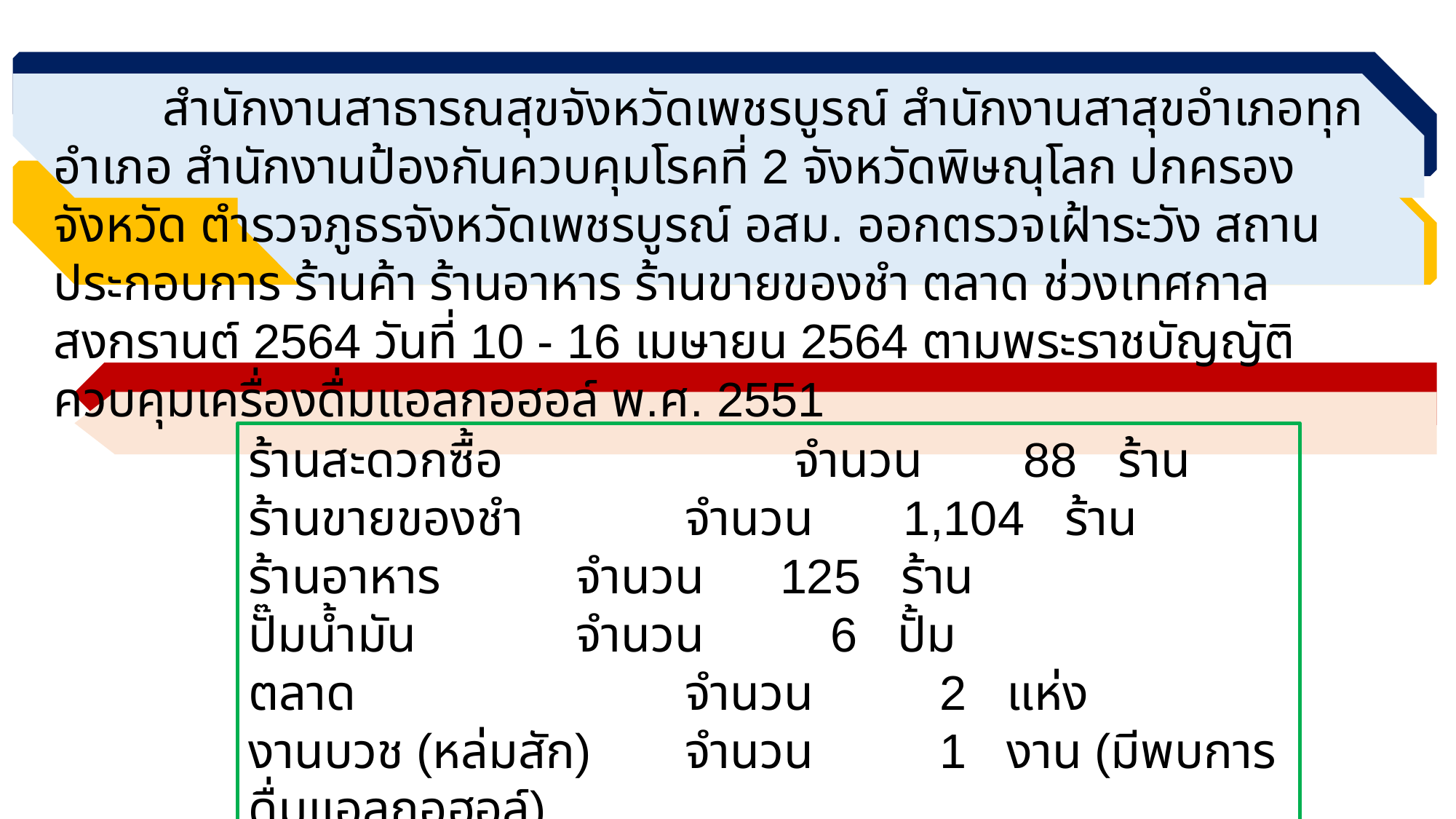

สำนักงานสาธารณสุขจังหวัดเพชรบูรณ์ สำนักงานสาสุขอำเภอทุกอำเภอ สำนักงานป้องกันควบคุมโรคที่ 2 จังหวัดพิษณุโลก ปกครองจังหวัด ตำรวจภูธรจังหวัดเพชรบูรณ์ อสม. ออกตรวจเฝ้าระวัง สถานประกอบการ ร้านค้า ร้านอาหาร ร้านขายของชำ ตลาด ช่วงเทศกาลสงกรานต์ 2564 วันที่ 10 - 16 เมษายน 2564 ตามพระราชบัญญัติควบคุมเครื่องดื่มแอลกอฮอล์ พ.ศ. 2551

ร้านสะดวกซื้อ      		จำนวน        88   ร้าน
ร้านขายของชำ 		จำนวน  	1,104   ร้าน
ร้านอาหาร 		จำนวน      125   ร้าน
ปั๊มน้ำมัน 		จำนวน          6   ปั้ม
ตลาด 			จำนวน          2   แห่ง
งานบวช (หล่มสัก) 	จำนวน          1   งาน (มีพบการดื่มแอลกอฮอล์)